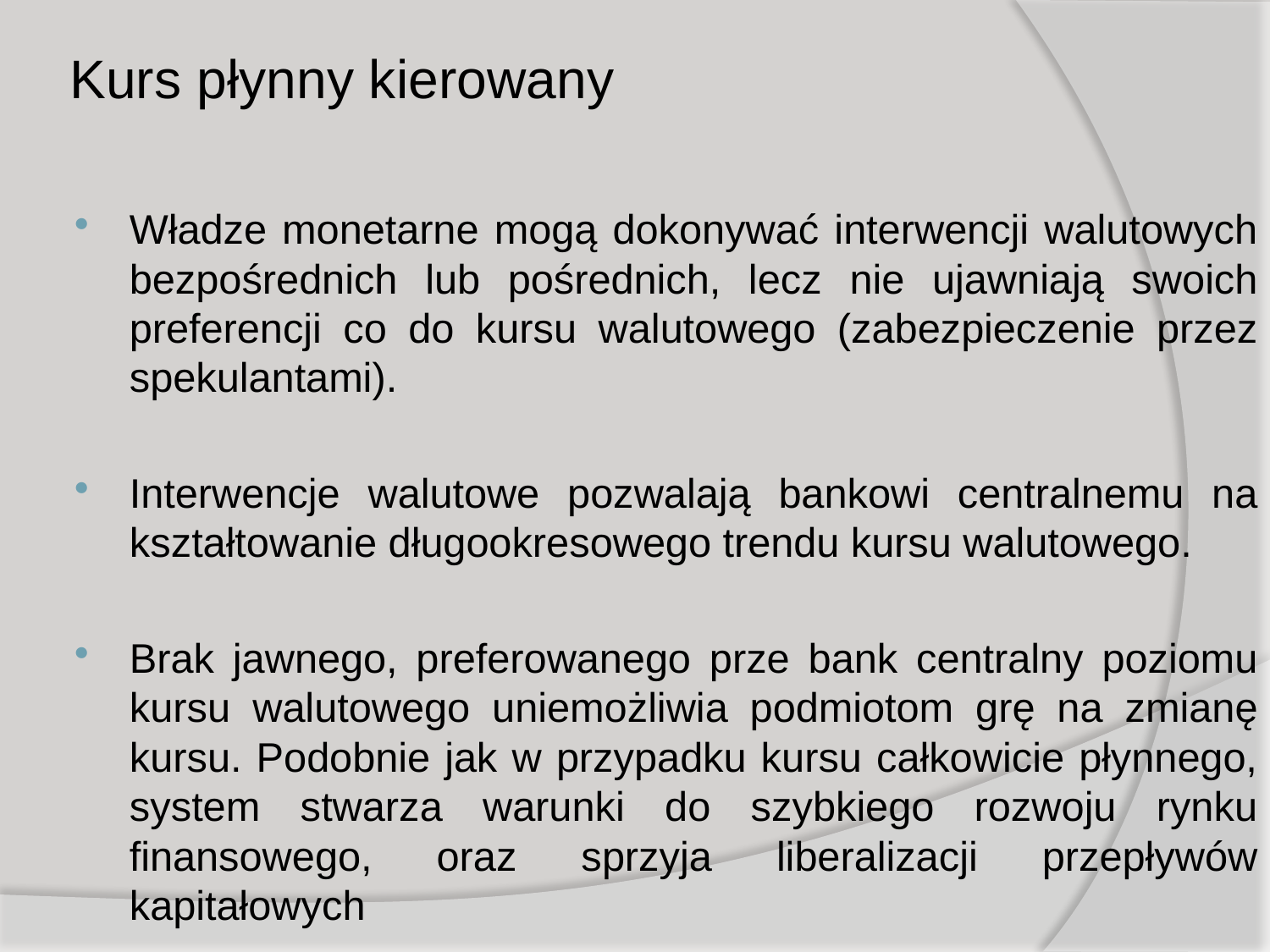

# Kurs płynny kierowany
Władze monetarne mogą dokonywać interwencji walutowych bezpośrednich lub pośrednich, lecz nie ujawniają swoich preferencji co do kursu walutowego (zabezpieczenie przez spekulantami).

Interwencje walutowe pozwalają bankowi centralnemu na kształtowanie długookresowego trendu kursu walutowego.

Brak jawnego, preferowanego prze bank centralny poziomu kursu walutowego uniemożliwia podmiotom grę na zmianę kursu. Podobnie jak w przypadku kursu całkowicie płynnego, system stwarza warunki do szybkiego rozwoju rynku finansowego, oraz sprzyja liberalizacji przepływów kapitałowych